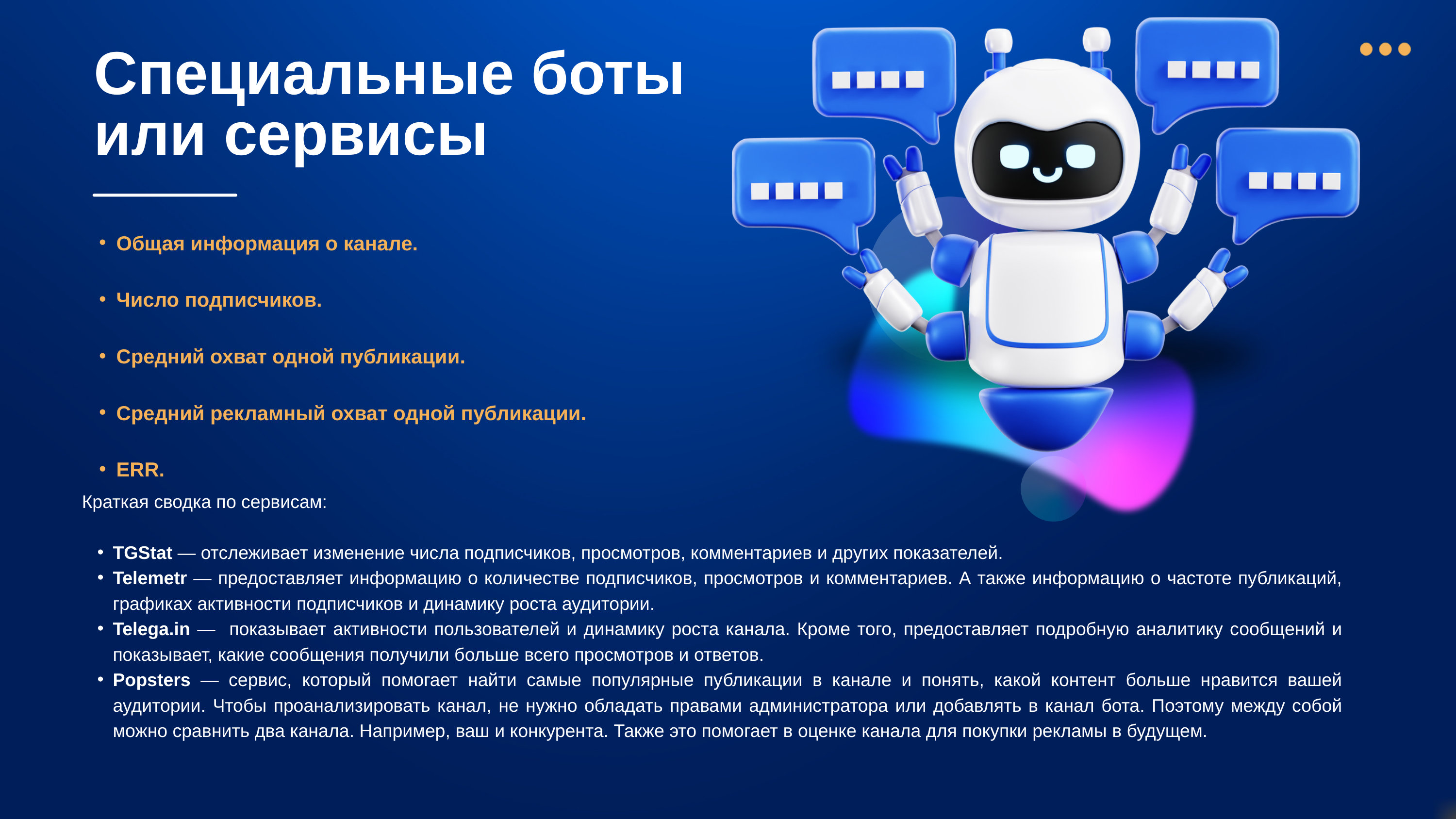

Специальные боты или сервисы

Общая информация о канале.

Число подписчиков.

Средний охват одной публикации.

Средний рекламный охват одной публикации.

ERR.

Краткая сводка по сервисам:

TGStat — отслеживает изменение числа подписчиков, просмотров, комментариев и других показателей.
Telemetr — предоставляет информацию о количестве подписчиков, просмотров и комментариев. А также информацию о частоте публикаций, графиках активности подписчиков и динамику роста аудитории.
Telega.in —  показывает активности пользователей и динамику роста канала. Кроме того, предоставляет подробную аналитику сообщений и показывает, какие сообщения получили больше всего просмотров и ответов.
Popsters — сервис, который помогает найти самые популярные публикации в канале и понять, какой контент больше нравится вашей аудитории. Чтобы проанализировать канал, не нужно обладать правами администратора или добавлять в канал бота. Поэтому между собой можно сравнить два канала. Например, ваш и конкурента. Также это помогает в оценке канала для покупки рекламы в будущем.